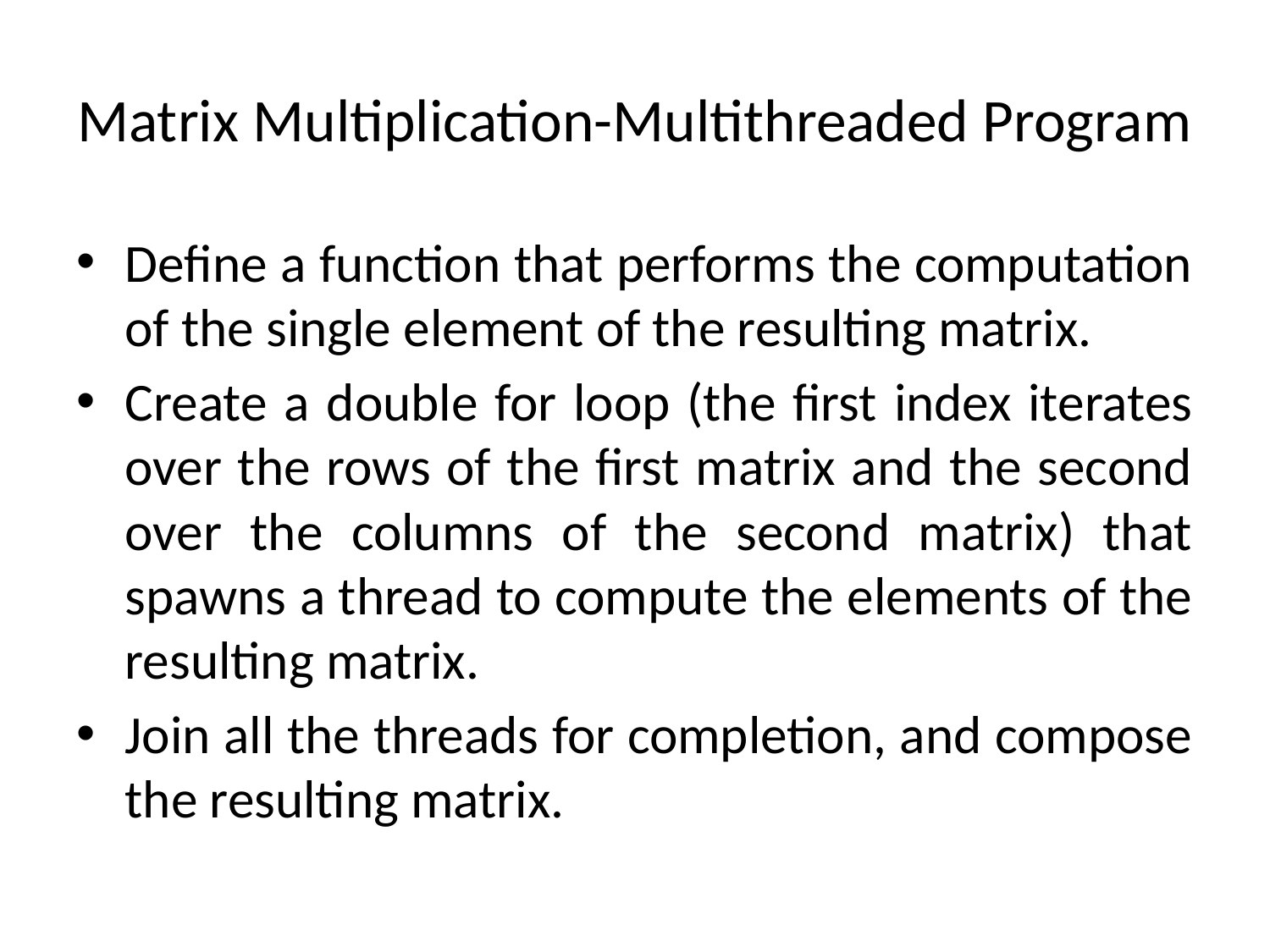

# Matrix Multiplication-Multithreaded Program
Define a function that performs the computation of the single element of the resulting matrix.
Create a double for loop (the first index iterates over the rows of the first matrix and the second over the columns of the second matrix) that spawns a thread to compute the elements of the resulting matrix.
Join all the threads for completion, and compose the resulting matrix.